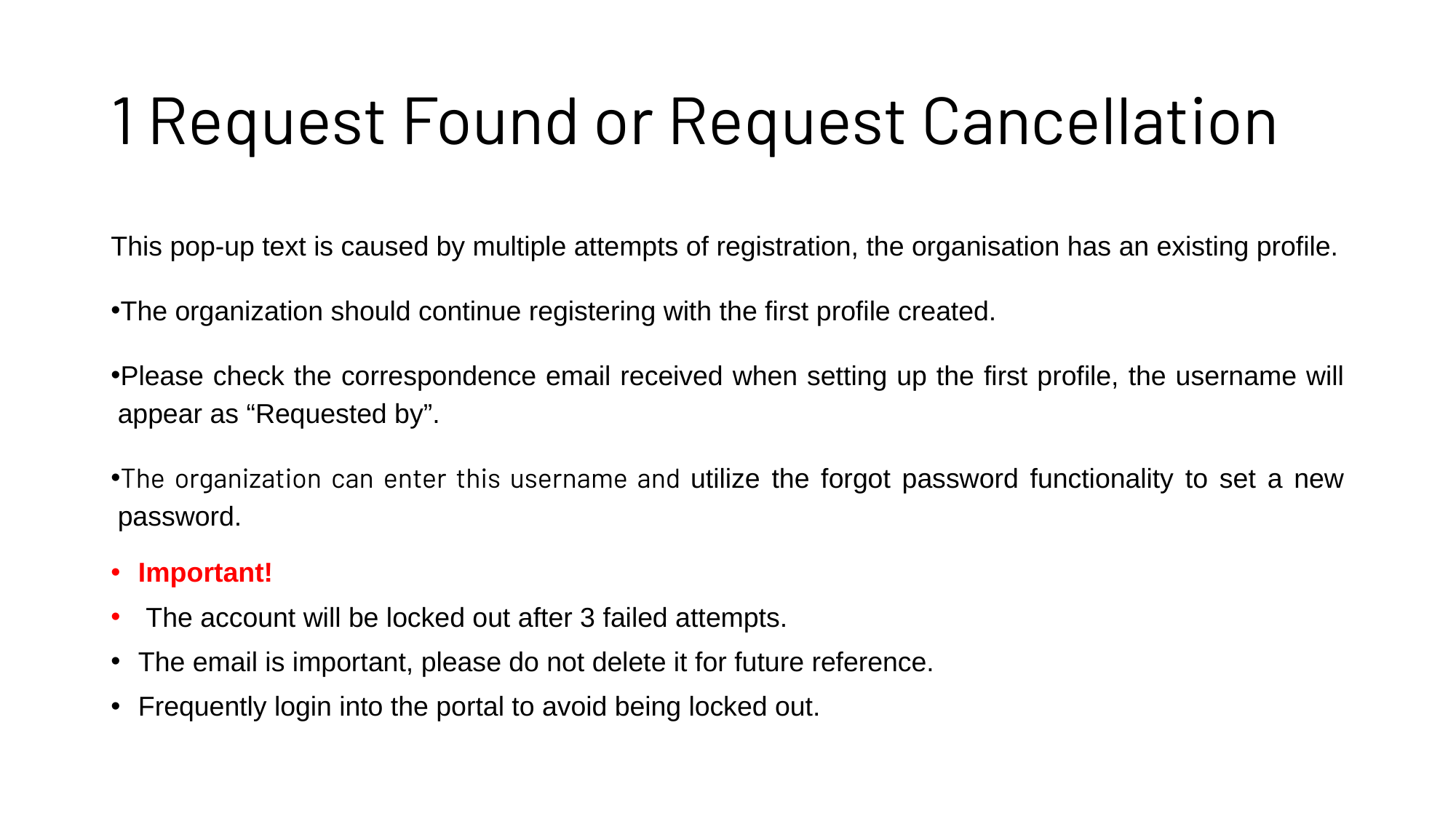

# 1 Request Found or Request Cancellation
This pop-up text is caused by multiple attempts of registration, the organisation has an existing profile.
The organization should continue registering with the first profile created.
Please check the correspondence email received when setting up the first profile, the username will appear as “Requested by”.
The organization can enter this username and utilize the forgot password functionality to set a new password.
Important!
 The account will be locked out after 3 failed attempts.
The email is important, please do not delete it for future reference.
Frequently login into the portal to avoid being locked out.